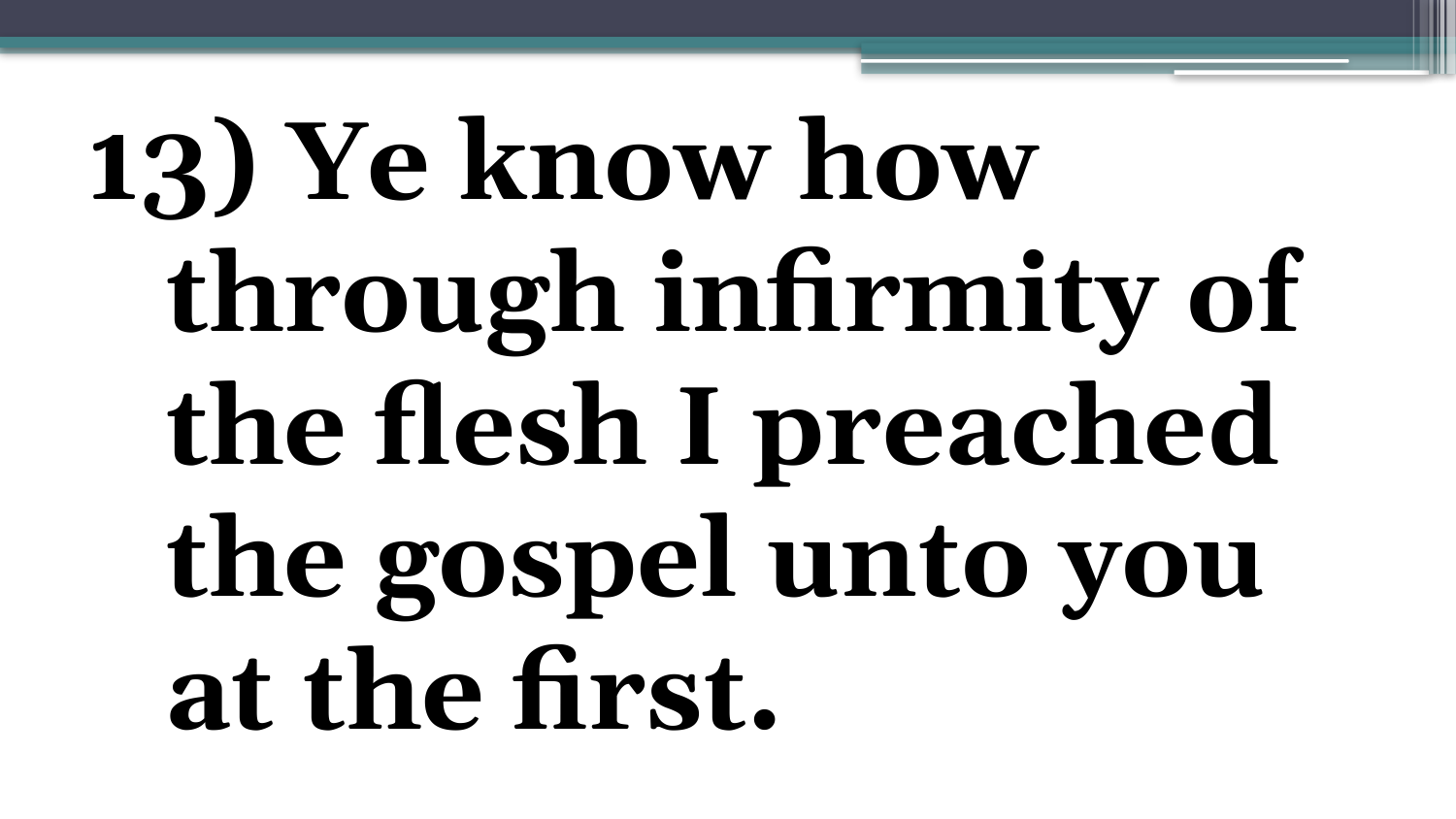

13) Ye know how through infirmity of the flesh I preached the gospel unto you at the first.